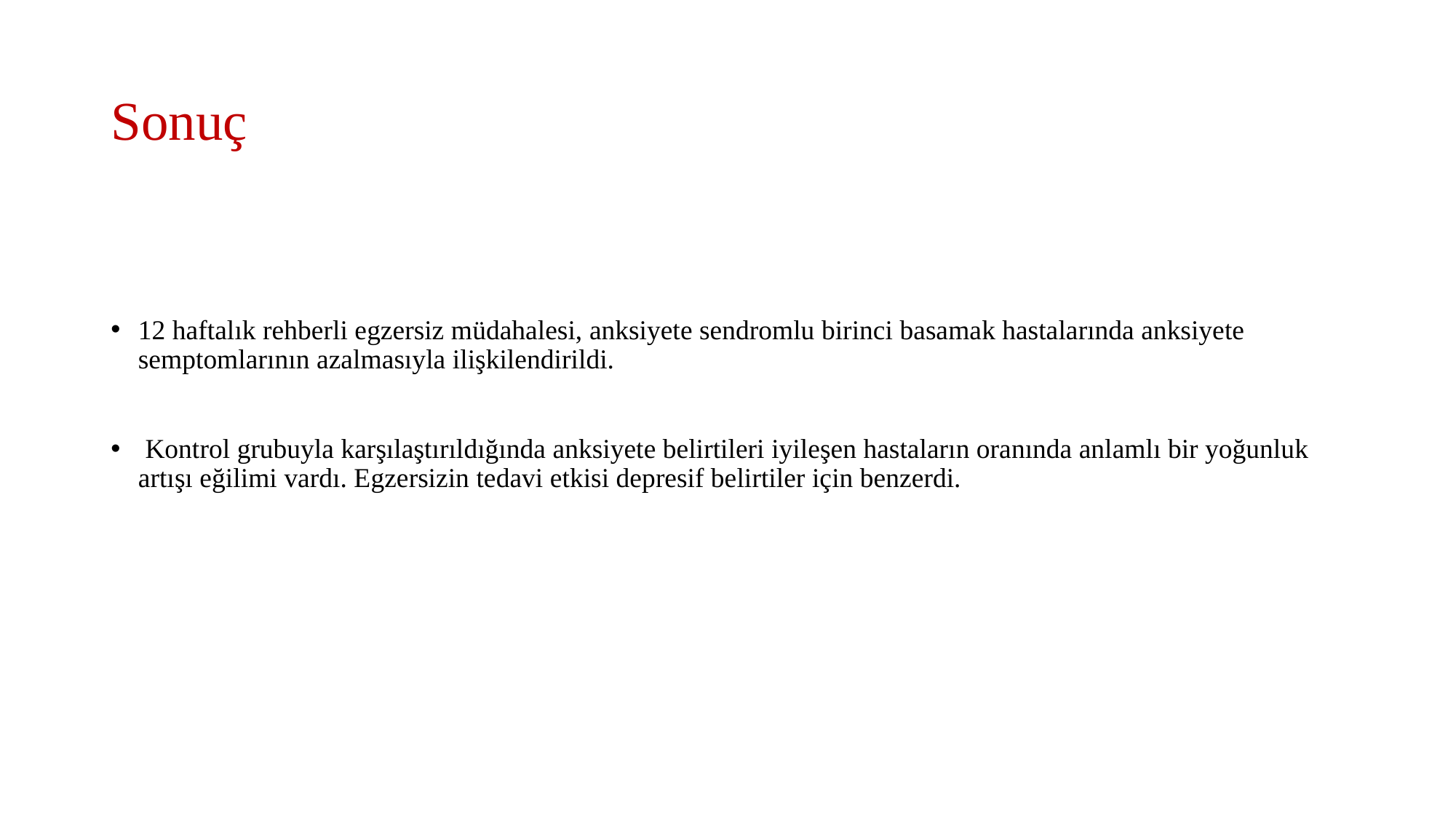

# Sonuç

12 haftalık rehberli egzersiz müdahalesi, anksiyete sendromlu birinci basamak hastalarında anksiyete semptomlarının azalmasıyla ilişkilendirildi.

 Kontrol grubuyla karşılaştırıldığında anksiyete belirtileri iyileşen hastaların oranında anlamlı bir yoğunluk artışı eğilimi vardı. Egzersizin tedavi etkisi depresif belirtiler için benzerdi.